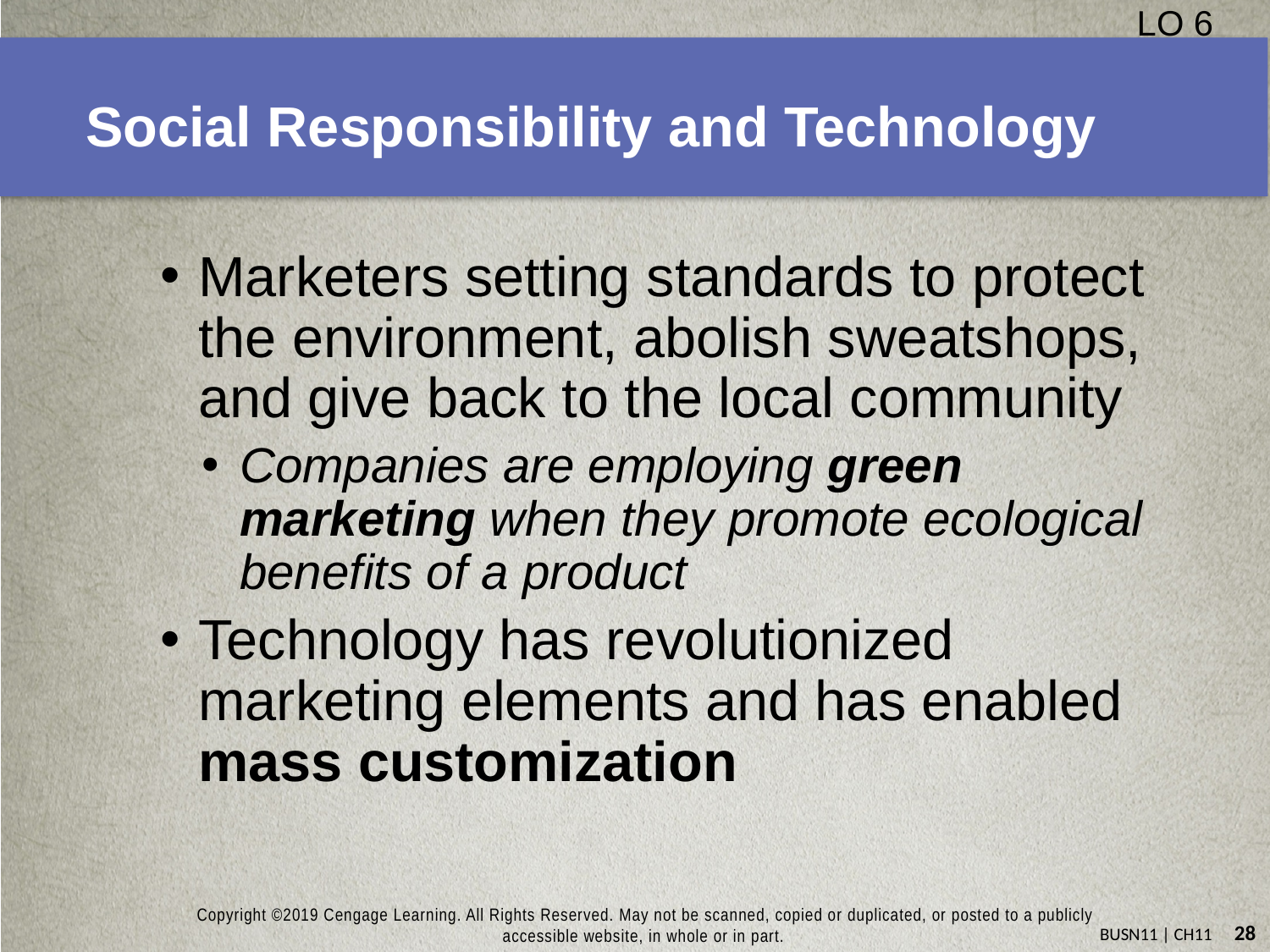

LO 6
# Social Responsibility and Technology
Marketers setting standards to protect the environment, abolish sweatshops, and give back to the local community
Companies are employing green marketing when they promote ecological benefits of a product
Technology has revolutionized marketing elements and has enabled mass customization